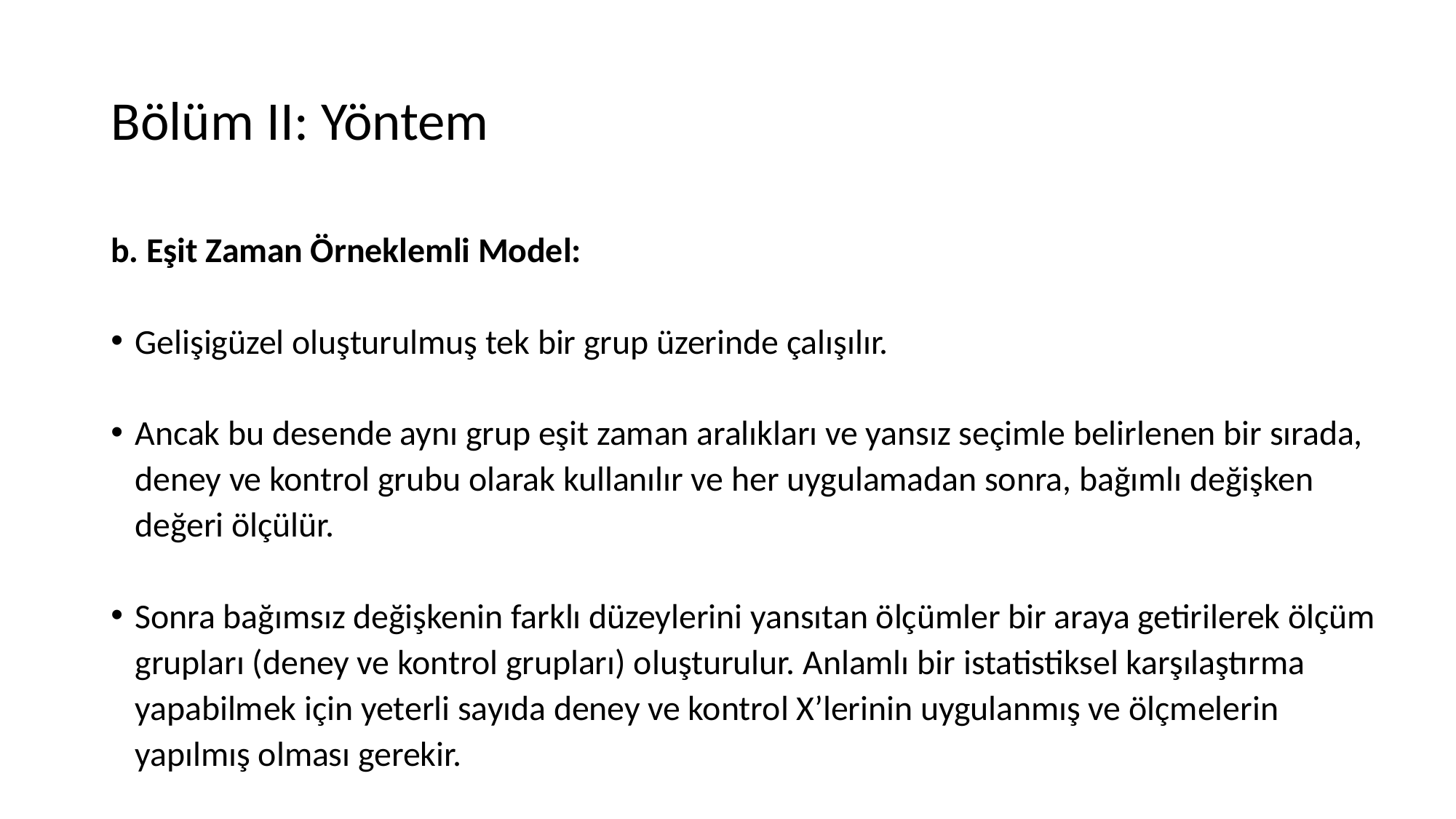

# Bölüm II: Yöntem
b. Eşit Zaman Örneklemli Model:

Gelişigüzel oluşturulmuş tek bir grup üzerinde çalışılır.

Ancak bu desende aynı grup eşit zaman aralıkları ve yansız seçimle belirlenen bir sırada, deney ve kontrol grubu olarak kullanılır ve her uygulamadan sonra, bağımlı değişken değeri ölçülür.

Sonra bağımsız değişkenin farklı düzeylerini yansıtan ölçümler bir araya getirilerek ölçüm grupları (deney ve kontrol grupları) oluşturulur. Anlamlı bir istatistiksel karşılaştırma yapabilmek için yeterli sayıda deney ve kontrol X’lerinin uygulanmış ve ölçmelerin yapılmış olması gerekir.